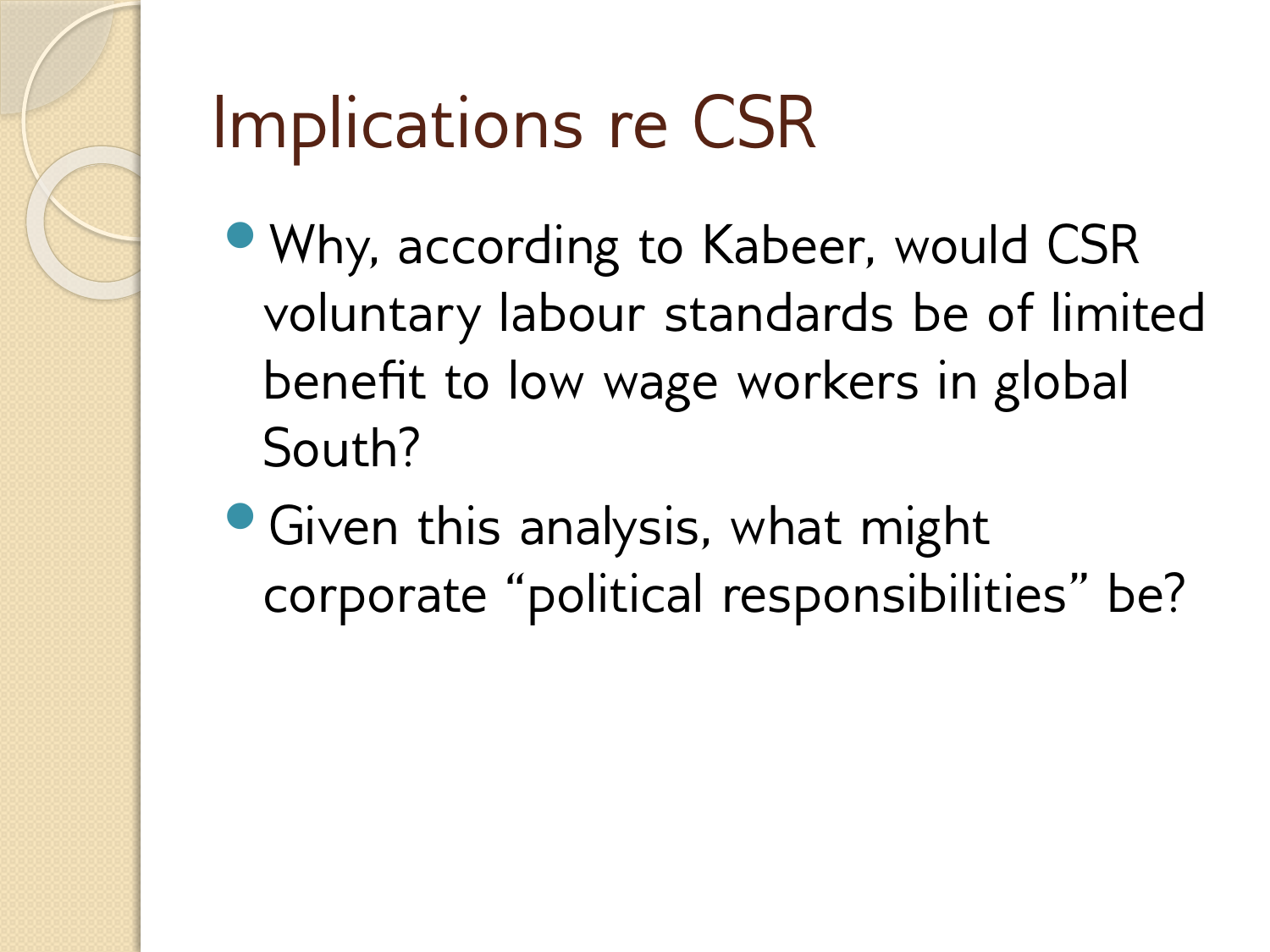

Implications re CSR
Why, according to Kabeer, would CSR voluntary labour standards be of limited benefit to low wage workers in global South?
Given this analysis, what might corporate “political responsibilities” be?